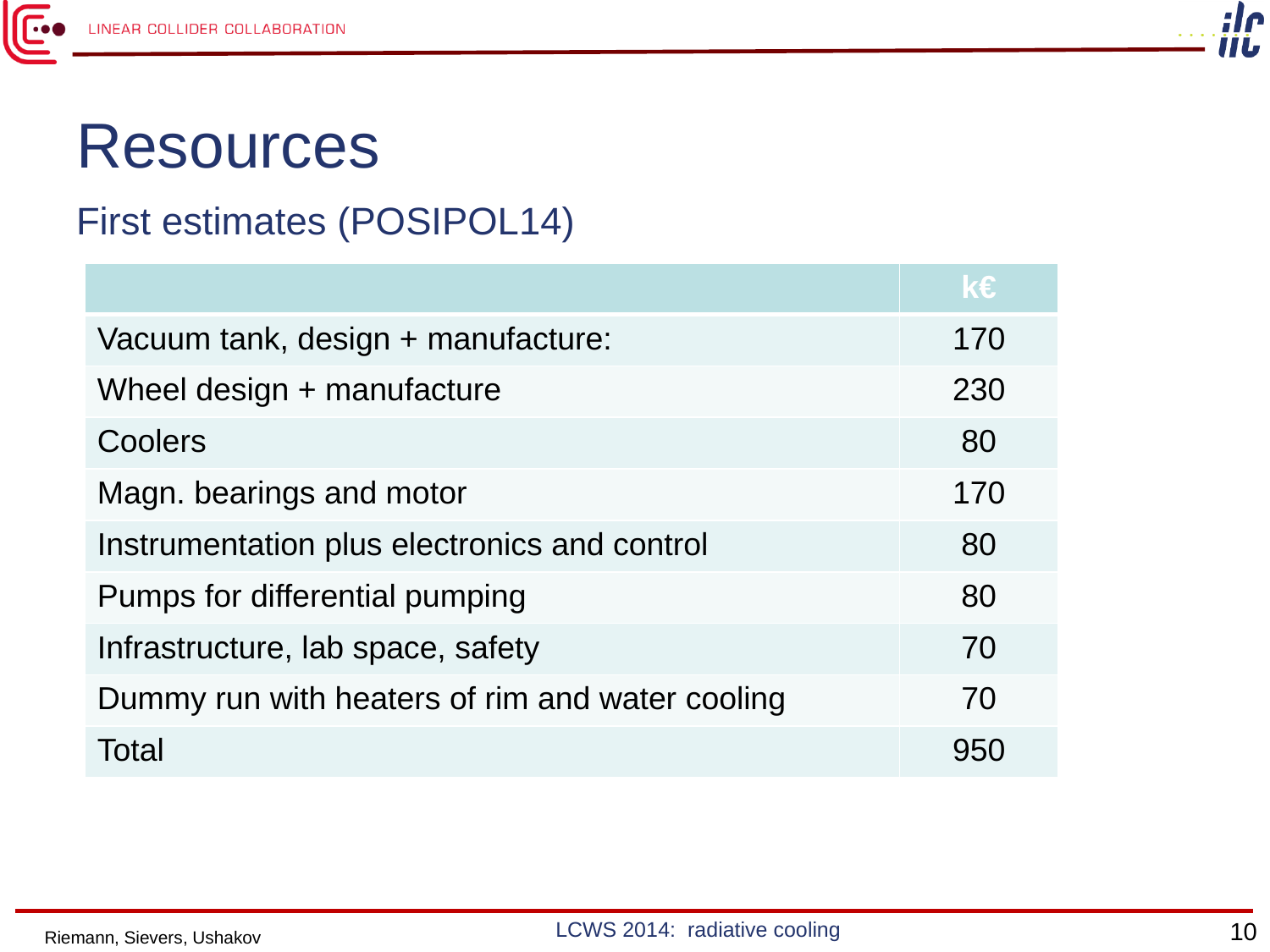

# Resources
First estimates (POSIPOL14)

|  | k€ |
| --- | --- |
| Vacuum tank, design + manufacture: | 170 |
| Wheel design + manufacture | 230 |
| Coolers | 80 |
| Magn. bearings and motor | 170 |
| Instrumentation plus electronics and control | 80 |
| Pumps for differential pumping | 80 |
| Infrastructure, lab space, safety | 70 |
| Dummy run with heaters of rim and water cooling | 70 |
| Total | 950 |
LCWS 2014:  radiative cooling
10
Riemann, Sievers, Ushakov